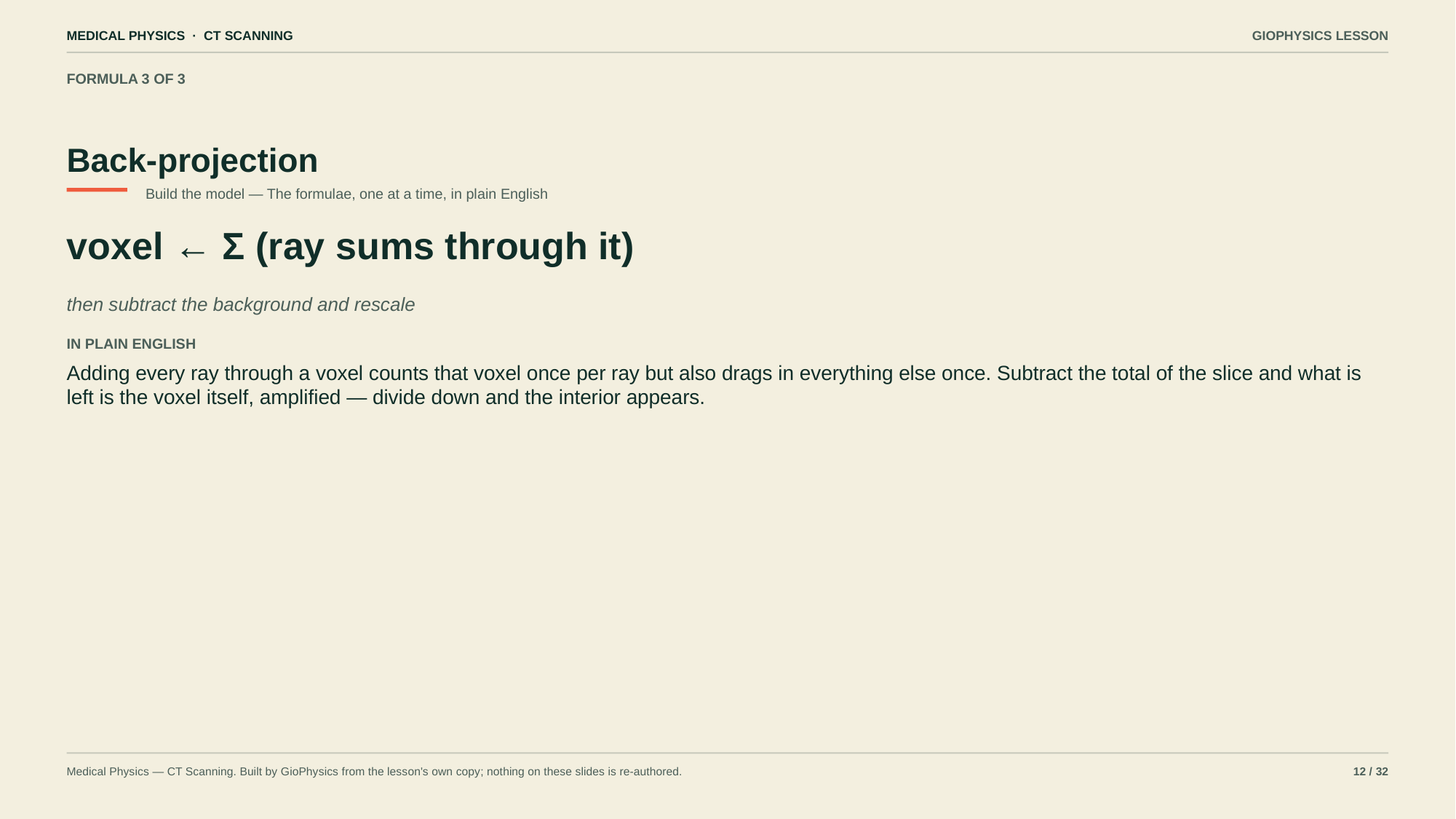

MEDICAL PHYSICS  ·  CT SCANNING
GIOPHYSICS LESSON

FORMULA 3 OF 3
Back-projection
Build the model — The formulae, one at a time, in plain English

voxel ← Σ (ray sums through it)
then subtract the background and rescale
IN PLAIN ENGLISH
Adding every ray through a voxel counts that voxel once per ray but also drags in everything else once. Subtract the total of the slice and what is left is the voxel itself, amplified — divide down and the interior appears.

Medical Physics — CT Scanning. Built by GioPhysics from the lesson's own copy; nothing on these slides is re-authored.
12 / 32